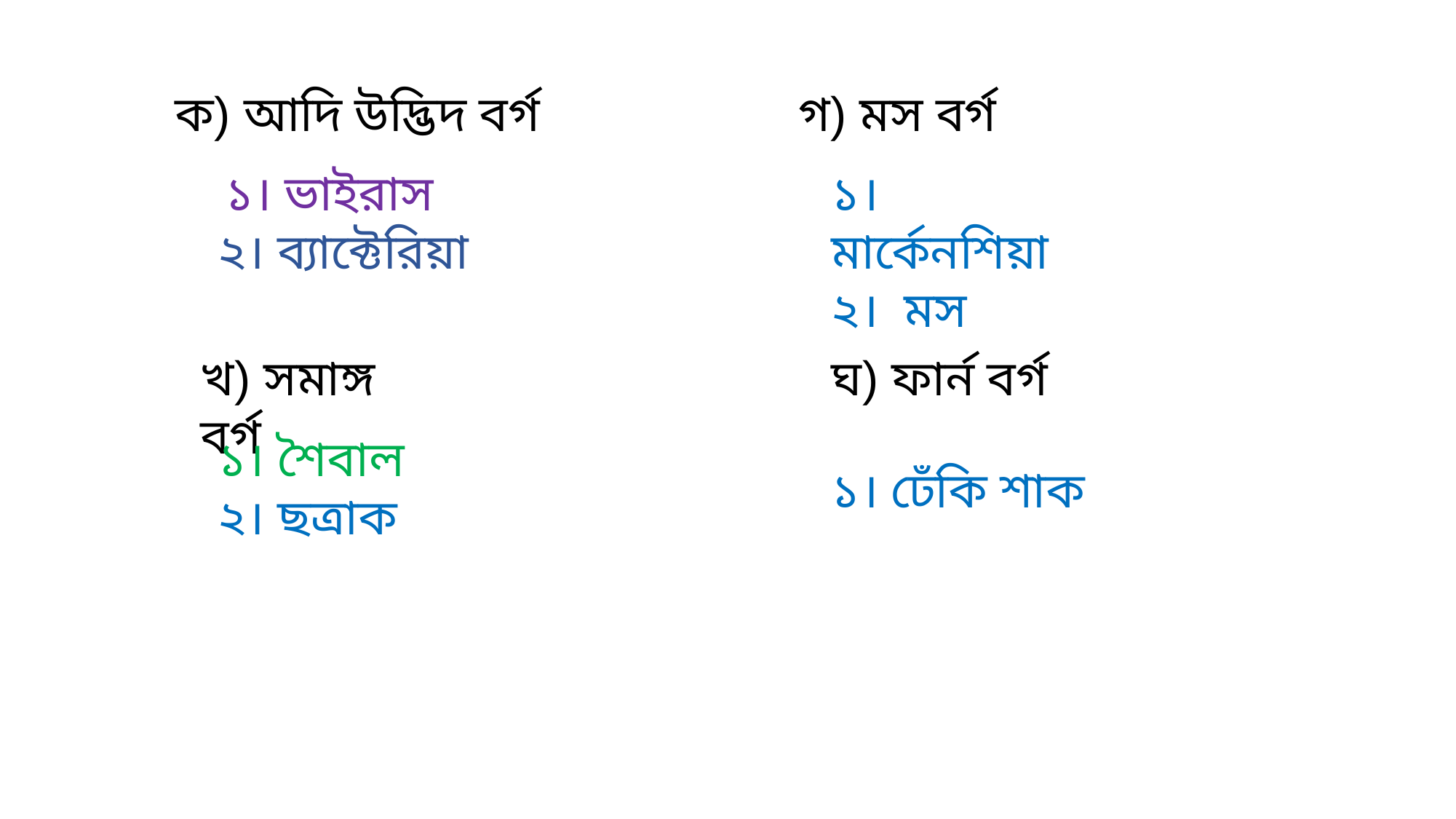

ক) আদি উদ্ভিদ বর্গ
গ) মস বর্গ
 ১। ভাইরাস
২। ব্যাক্টেরিয়া
১। মার্কেনশিয়া
২।  মস
খ) সমাঙ্গ বর্গ
ঘ) ফার্ন বর্গ
১। শৈবাল
২। ছত্রাক
১। ঢেঁকি শাক